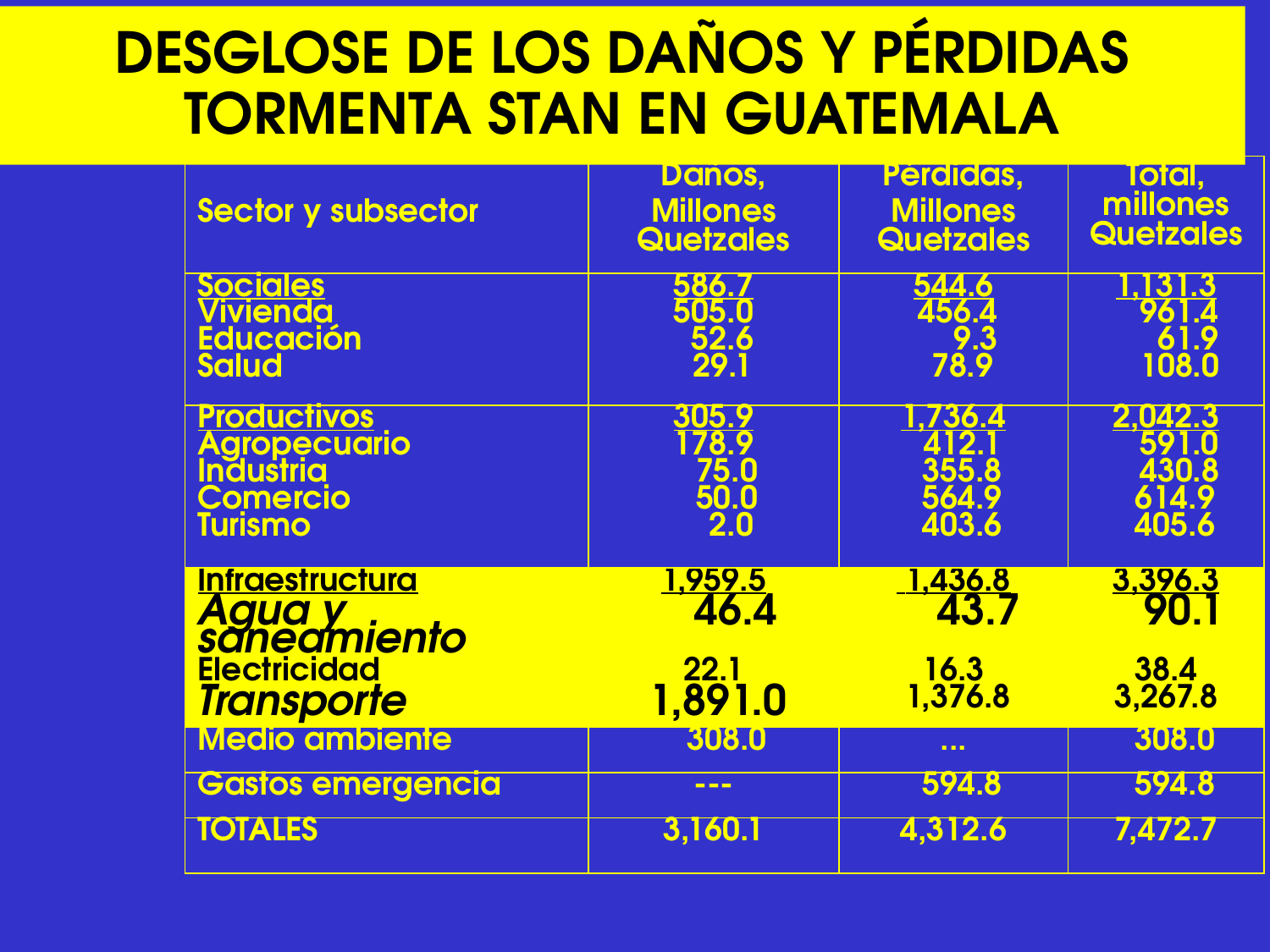

# DESGLOSE DE LOS DAÑOS Y PÉRDIDAS TORMENTA STAN EN GUATEMALA
| Sector y subsector | Daños, Millones Quetzales | Pérdidas, Millones Quetzales | Total, millones Quetzales |
| --- | --- | --- | --- |
| Sociales Vivienda Educación Salud | 586.7 505.0 52.6 29.1 | 544.6 456.4 9.3 78.9 | 1,131.3 961.4 61.9 108.0 |
| Productivos Agropecuario Industria Comercio Turismo | 305.9 178.9 75.0 50.0 2.0 | 1,736.4 412.1 355.8 564.9 403.6 | 2,042.3 591.0 430.8 614.9 405.6 |
| Infraestructura Agua y saneamiento Electricidad Transporte | 1,959.5 46.4 22.1 1,891.0 | 1,436.8 43.7 16.3 1,376.8 | 3,396.3 90.1 38.4 3,267.8 |
| Medio ambiente | 308.0 | ... | 308.0 |
| Gastos emergencia | --- | 594.8 | 594.8 |
| TOTALES | 3,160.1 | 4,312.6 | 7,472.7 |